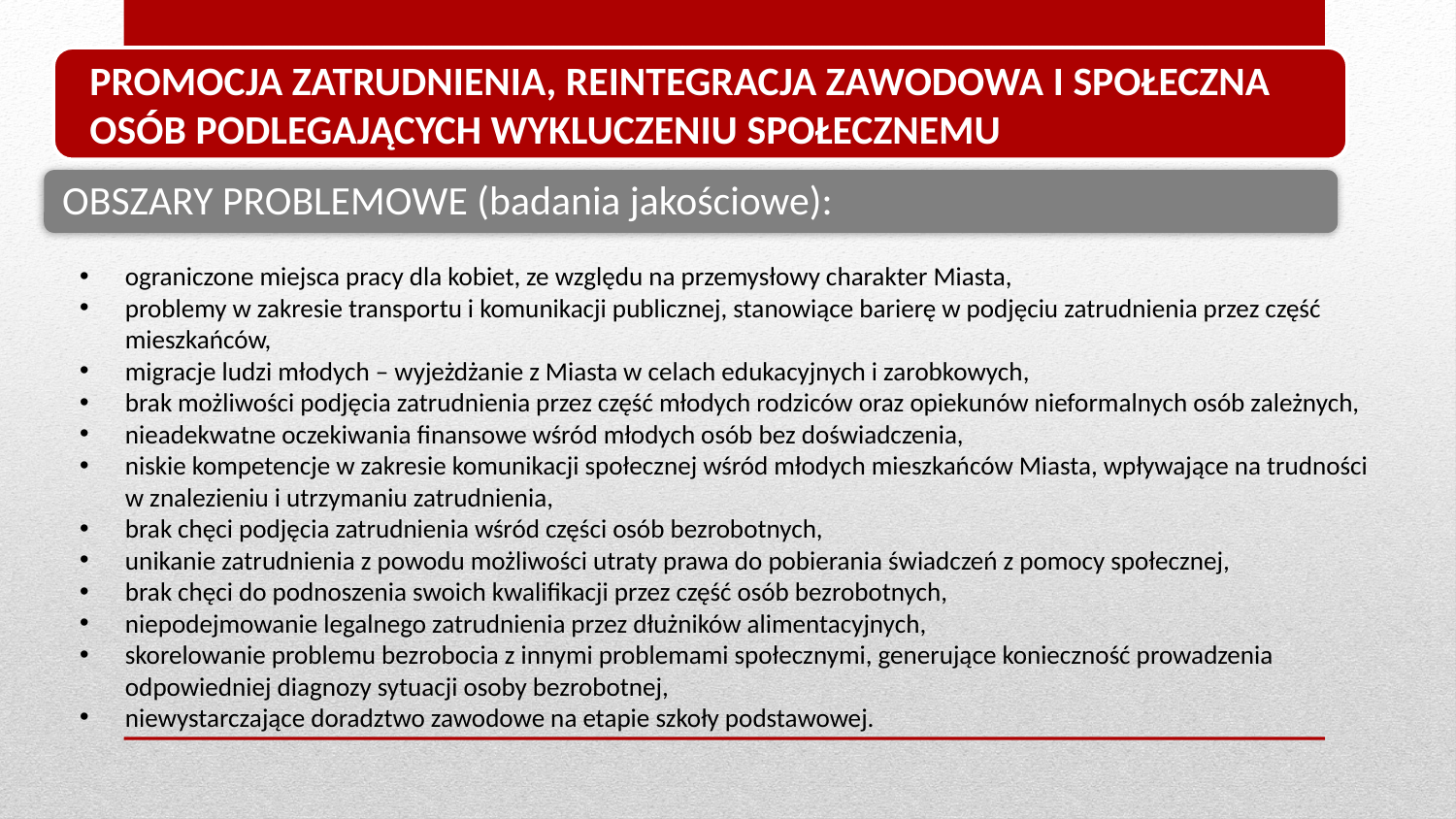

PROMOCJA ZATRUDNIENIA, REINTEGRACJA ZAWODOWA I SPOŁECZNA
OSÓB PODLEGAJĄCYCH WYKLUCZENIU SPOŁECZNEMU

OBSZARY PROBLEMOWE (badania jakościowe):
ograniczone miejsca pracy dla kobiet, ze względu na przemysłowy charakter Miasta,
problemy w zakresie transportu i komunikacji publicznej, stanowiące barierę w podjęciu zatrudnienia przez część mieszkańców,
migracje ludzi młodych – wyjeżdżanie z Miasta w celach edukacyjnych i zarobkowych,
brak możliwości podjęcia zatrudnienia przez część młodych rodziców oraz opiekunów nieformalnych osób zależnych,
nieadekwatne oczekiwania finansowe wśród młodych osób bez doświadczenia,
niskie kompetencje w zakresie komunikacji społecznej wśród młodych mieszkańców Miasta, wpływające na trudności w znalezieniu i utrzymaniu zatrudnienia,
brak chęci podjęcia zatrudnienia wśród części osób bezrobotnych,
unikanie zatrudnienia z powodu możliwości utraty prawa do pobierania świadczeń z pomocy społecznej,
brak chęci do podnoszenia swoich kwalifikacji przez część osób bezrobotnych,
niepodejmowanie legalnego zatrudnienia przez dłużników alimentacyjnych,
skorelowanie problemu bezrobocia z innymi problemami społecznymi, generujące konieczność prowadzenia odpowiedniej diagnozy sytuacji osoby bezrobotnej,
niewystarczające doradztwo zawodowe na etapie szkoły podstawowej.